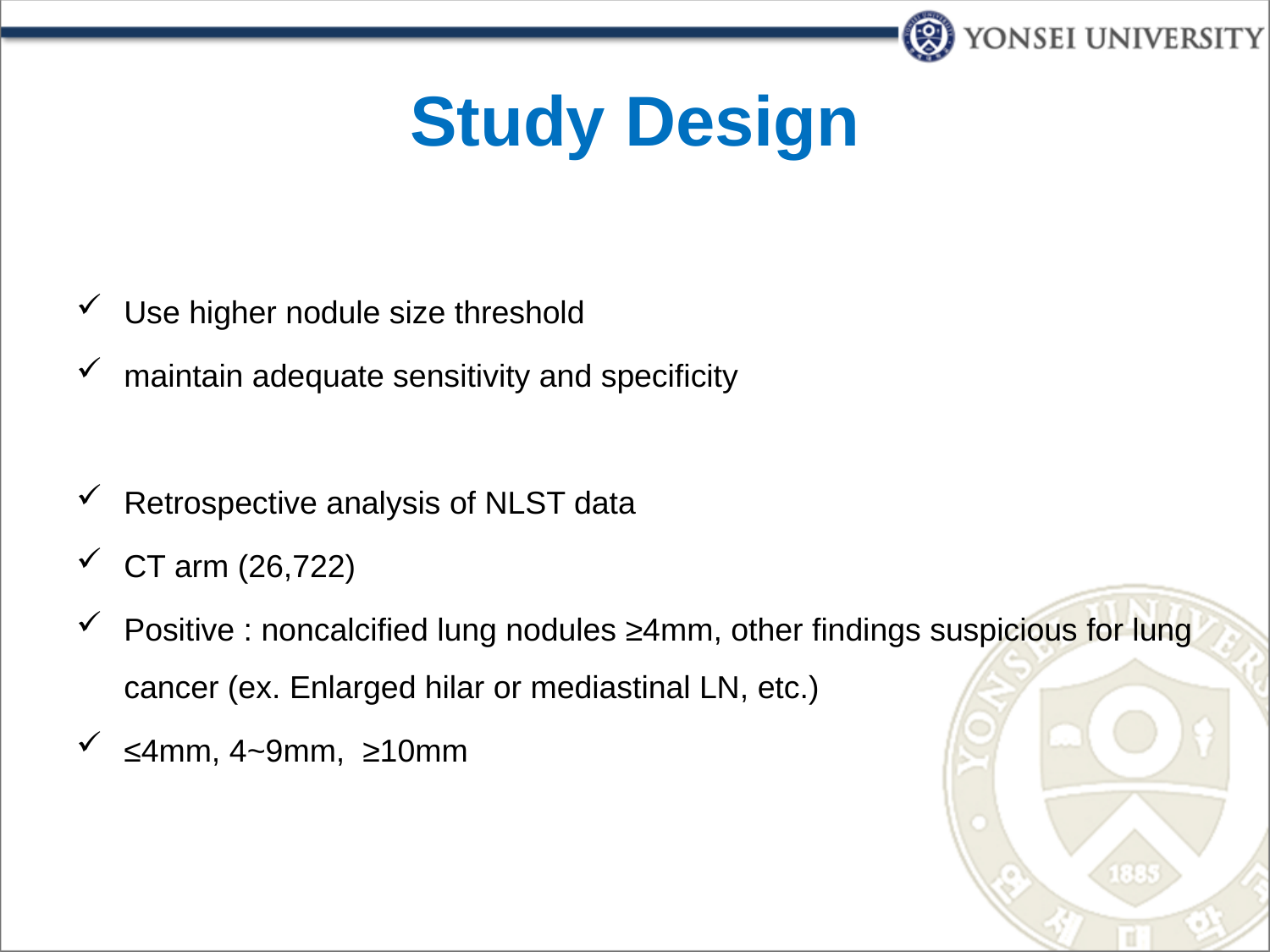

# Study Design

Use higher nodule size threshold
maintain adequate sensitivity and specificity

Retrospective analysis of NLST data
CT arm (26,722)
Positive : noncalcified lung nodules ≥4mm, other findings suspicious for lung cancer (ex. Enlarged hilar or mediastinal LN, etc.)
≤4mm, 4~9mm,  ≥10mm